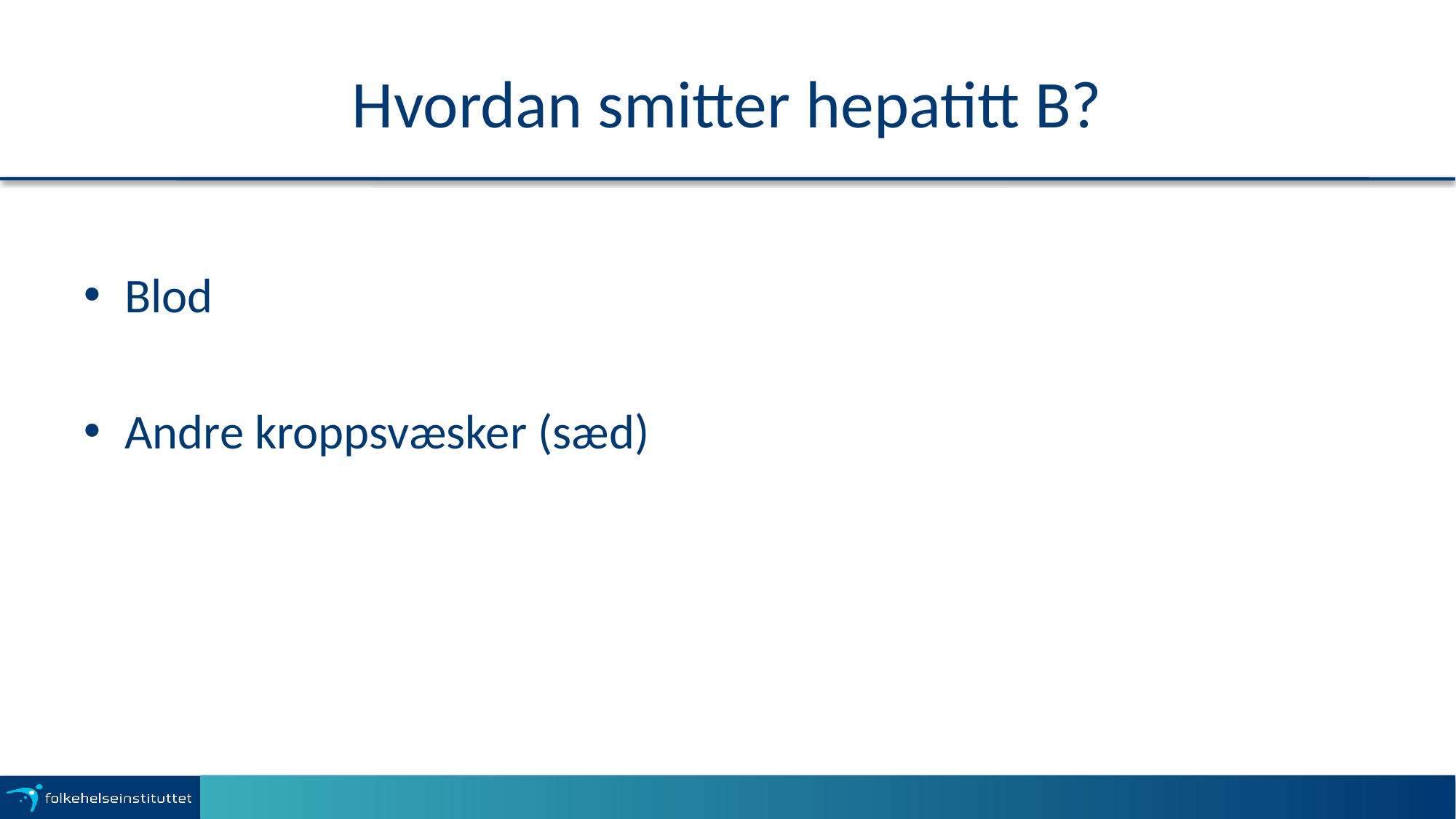

# Hvordan smitter hepatitt B?

Blod

Andre kroppsvæsker (sæd)